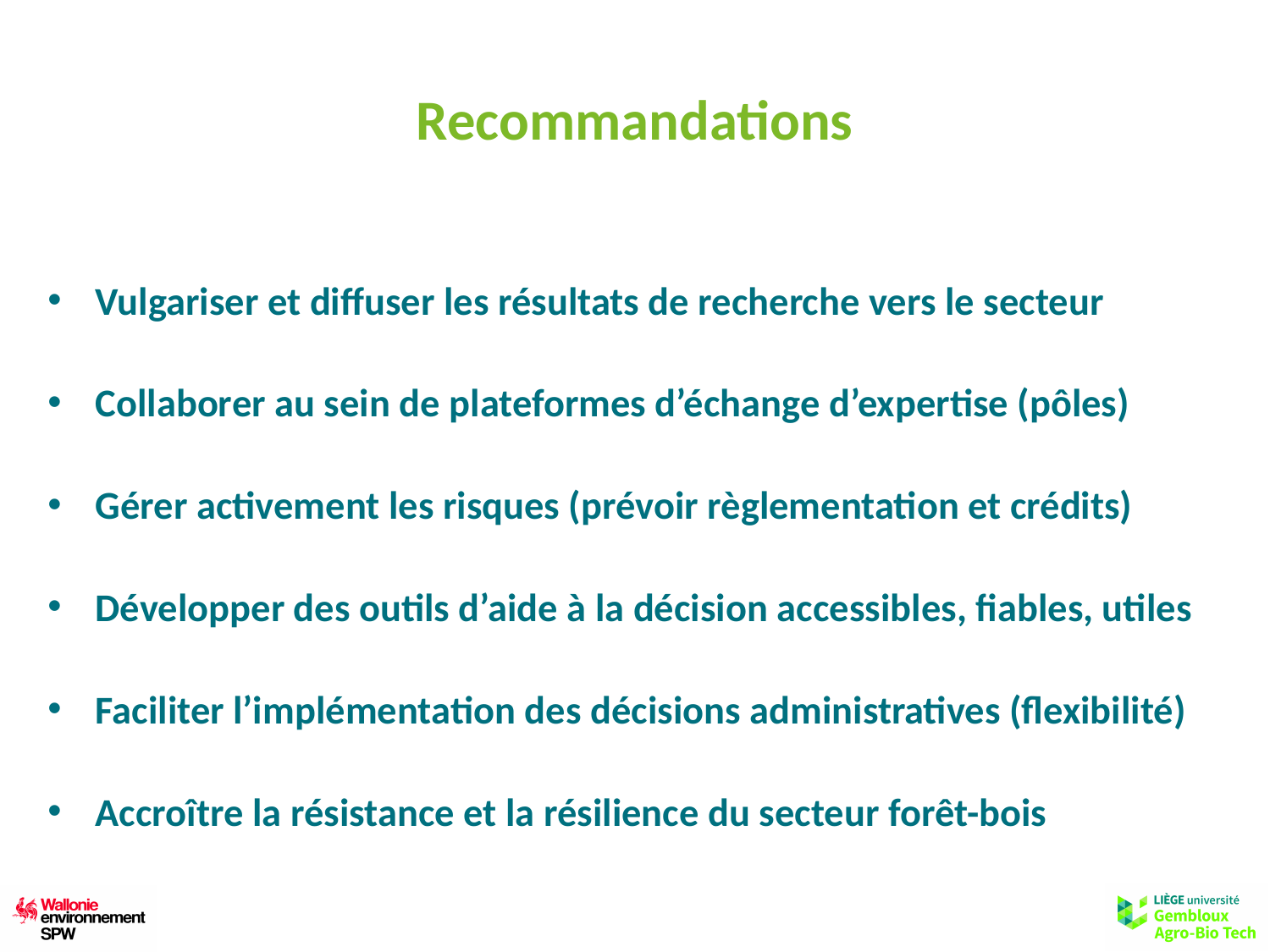

# Recommandations
Vulgariser et diffuser les résultats de recherche vers le secteur
Collaborer au sein de plateformes d’échange d’expertise (pôles)
Gérer activement les risques (prévoir règlementation et crédits)
Développer des outils d’aide à la décision accessibles, fiables, utiles
Faciliter l’implémentation des décisions administratives (flexibilité)
Accroître la résistance et la résilience du secteur forêt-bois